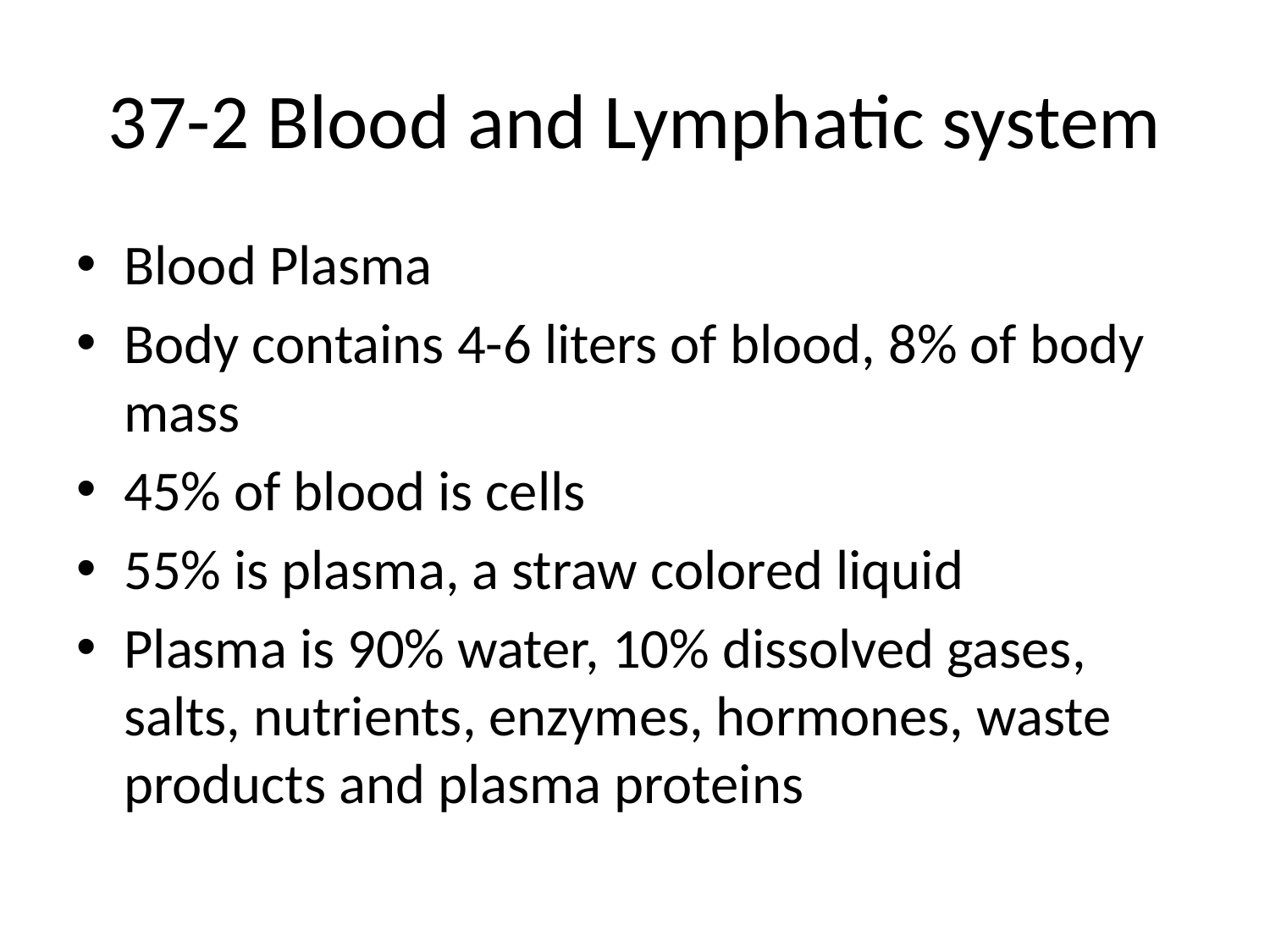

# 37-2 Blood and Lymphatic system
Blood Plasma
Body contains 4-6 liters of blood, 8% of body mass
45% of blood is cells
55% is plasma, a straw colored liquid
Plasma is 90% water, 10% dissolved gases, salts, nutrients, enzymes, hormones, waste products and plasma proteins